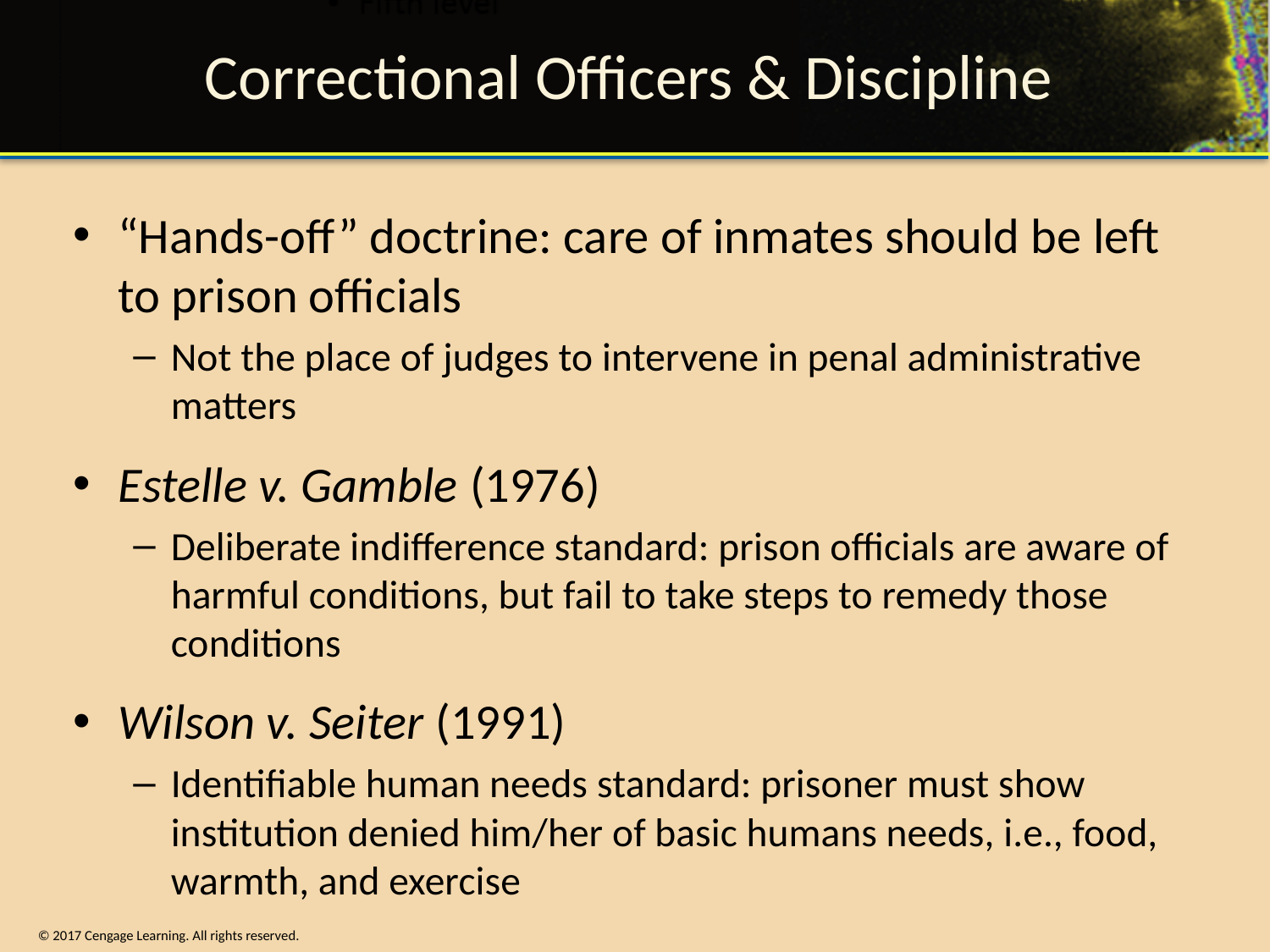

# Correctional Officers & Discipline
“Hands-off” doctrine: care of inmates should be left to prison officials
Not the place of judges to intervene in penal administrative matters
Estelle v. Gamble (1976)
Deliberate indifference standard: prison officials are aware of harmful conditions, but fail to take steps to remedy those conditions
Wilson v. Seiter (1991)
Identifiable human needs standard: prisoner must show institution denied him/her of basic humans needs, i.e., food, warmth, and exercise